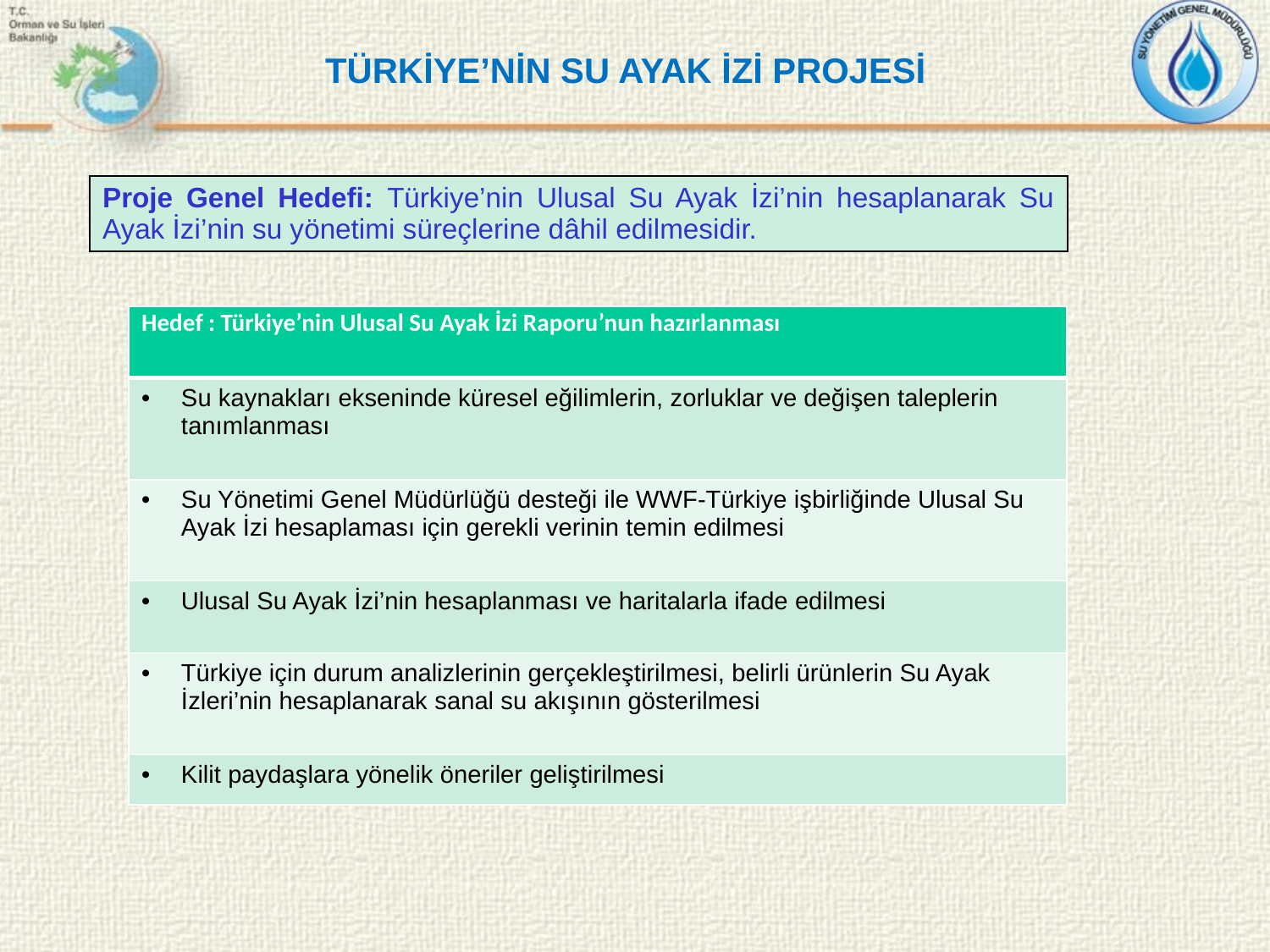

TÜRKİYE’NİN SU AYAK İZİ PROJESİ

Proje Genel Hedefi: Türkiye’nin Ulusal Su Ayak İzi’nin hesaplanarak Su Ayak İzi’nin su yönetimi süreçlerine dâhil edilmesidir.
| Hedef : Türkiye’nin Ulusal Su Ayak İzi Raporu’nun hazırlanması |
| --- |
| Su kaynakları ekseninde küresel eğilimlerin, zorluklar ve değişen taleplerin tanımlanması |
| Su Yönetimi Genel Müdürlüğü desteği ile WWF-Türkiye işbirliğinde Ulusal Su Ayak İzi hesaplaması için gerekli verinin temin edilmesi |
| Ulusal Su Ayak İzi’nin hesaplanması ve haritalarla ifade edilmesi |
| Türkiye için durum analizlerinin gerçekleştirilmesi, belirli ürünlerin Su Ayak İzleri’nin hesaplanarak sanal su akışının gösterilmesi |
| Kilit paydaşlara yönelik öneriler geliştirilmesi |